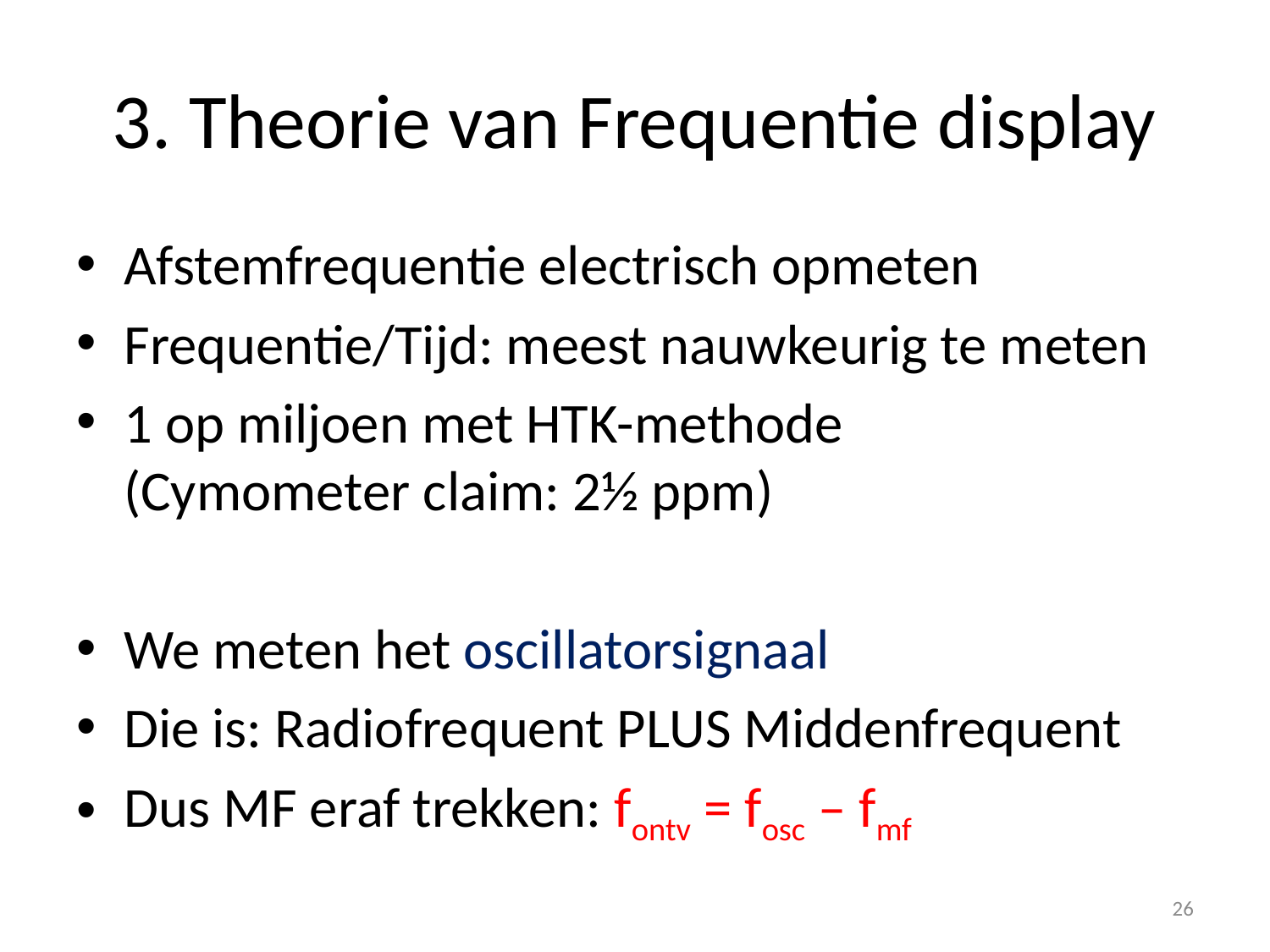

# 3. Theorie van Frequentie display
Afstemfrequentie electrisch opmeten
Frequentie/Tijd: meest nauwkeurig te meten
1 op miljoen met HTK-methode
(Cymometer claim: 2½ ppm)

We meten het oscillatorsignaal
Die is: Radiofrequent PLUS Middenfrequent
Dus MF eraf trekken: fontv = fosc – fmf
26